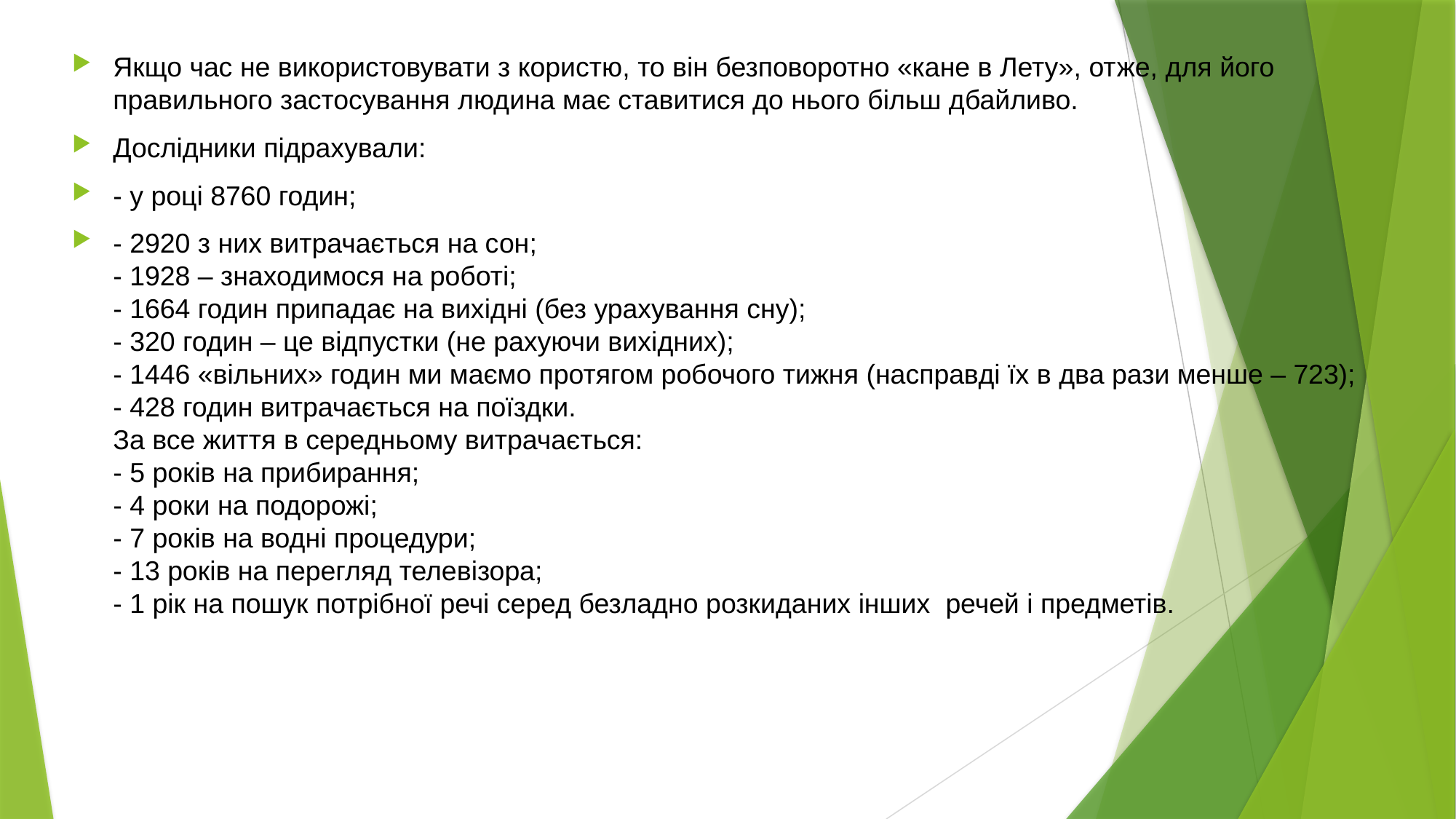

Якщо час не використовувати з користю, то він безповоротно «кане в Лету», отже, для його правильного застосування людина має ставитися до нього більш дбайливо.
Дослідники підрахували:
- у році 8760 годин;
- 2920 з них витрачається на сон;
- 1928 – знаходимося на роботі;
- 1664 годин припадає на вихідні (без урахування сну);
- 320 годин – це відпустки (не рахуючи вихідних);
- 1446 «вільних» годин ми маємо протягом робочого тижня (насправді їх в два рази менше – 723);
- 428 годин витрачається на поїздки.
За все життя в середньому витрачається:
- 5 років на прибирання;
- 4 роки на подорожі;
- 7 років на водні процедури;
- 13 років на перегляд телевізора;
- 1 рік на пошук потрібної речі серед безладно розкиданих інших  речей і предметів.